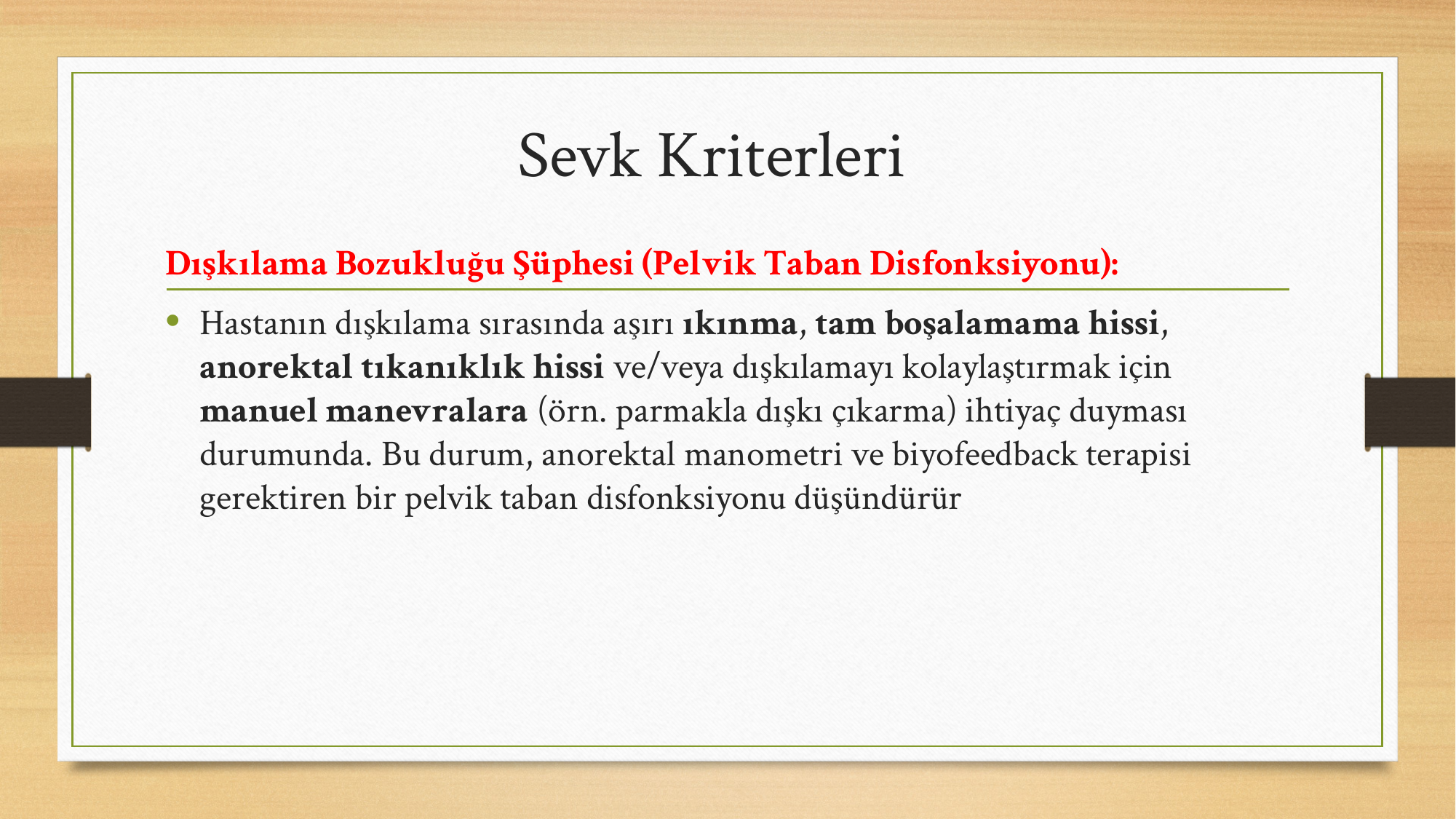

# Sevk Kriterleri
Dışkılama Bozukluğu Şüphesi (Pelvik Taban Disfonksiyonu):
Hastanın dışkılama sırasında aşırı ıkınma, tam boşalamama hissi, anorektal tıkanıklık hissi ve/veya dışkılamayı kolaylaştırmak için manuel manevralara (örn. parmakla dışkı çıkarma) ihtiyaç duyması durumunda. Bu durum, anorektal manometri ve biyofeedback terapisi gerektiren bir pelvik taban disfonksiyonu düşündürür